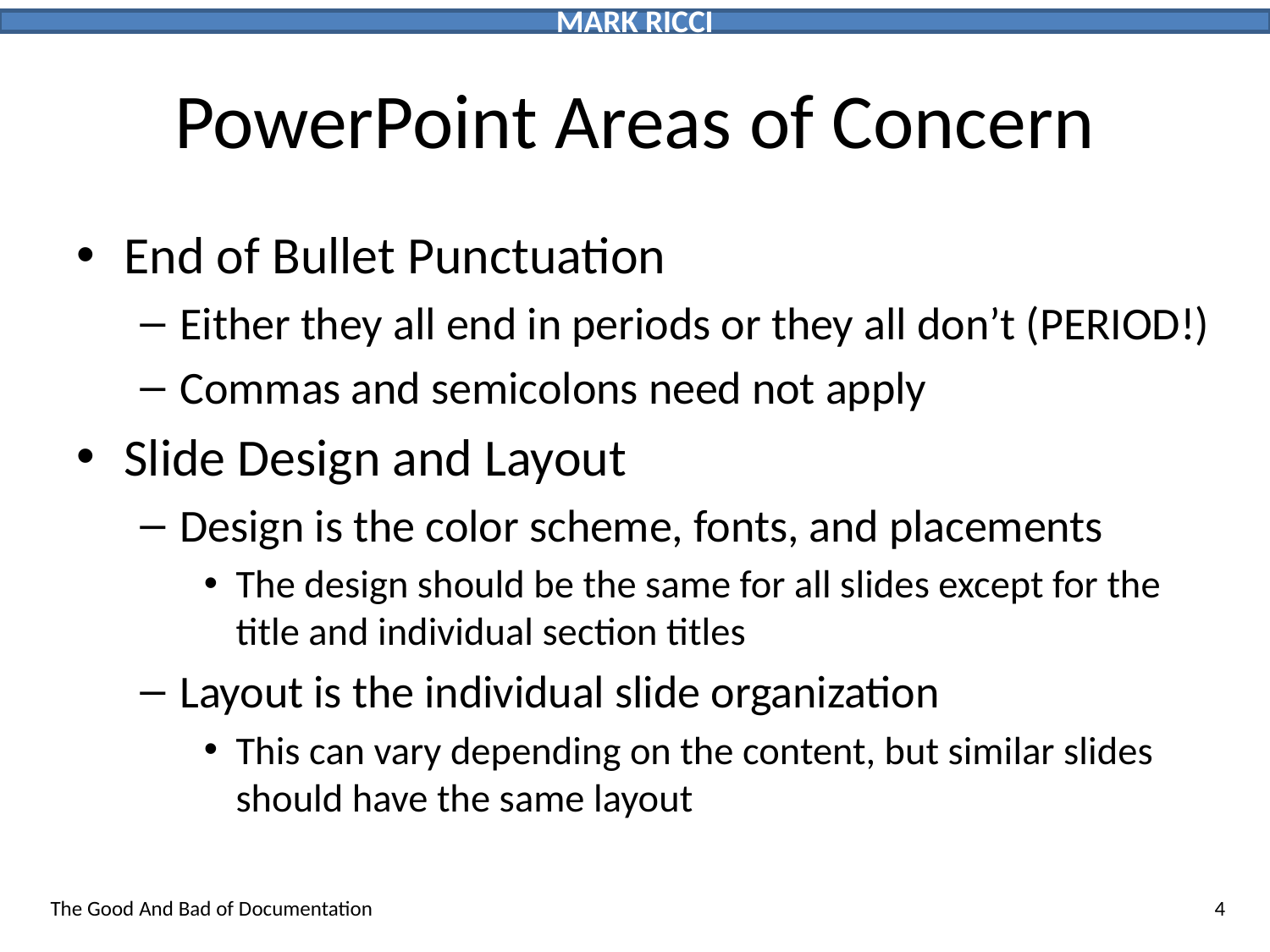

# PowerPoint Areas of Concern
End of Bullet Punctuation
Either they all end in periods or they all don’t (PERIOD!)
Commas and semicolons need not apply
Slide Design and Layout
Design is the color scheme, fonts, and placements
The design should be the same for all slides except for the title and individual section titles
Layout is the individual slide organization
This can vary depending on the content, but similar slides should have the same layout